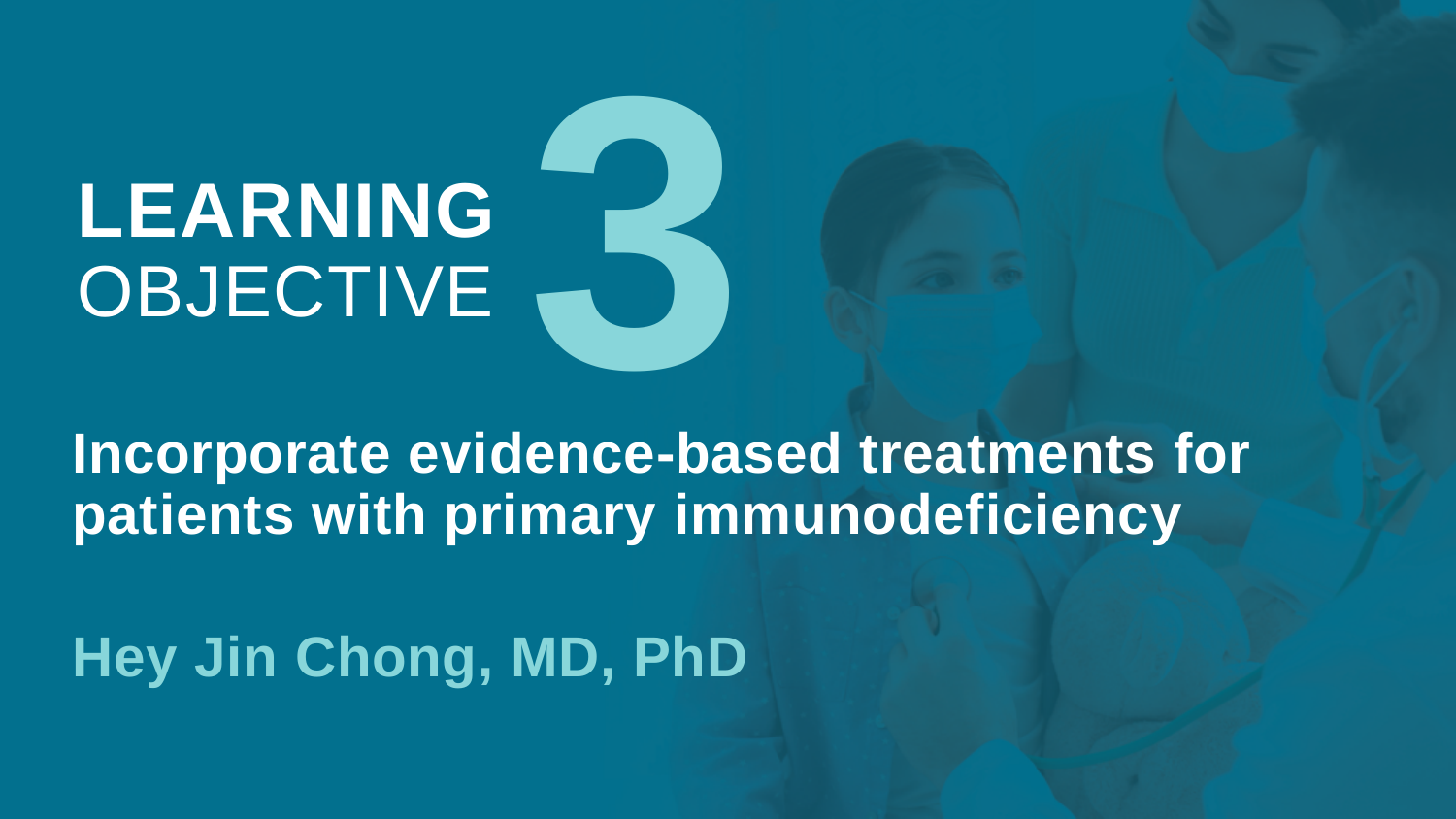

3
LEARNING
OBJECTIVE
# Incorporate evidence-based treatments for patients with primary immunodeficiency
Hey Jin Chong, MD, PhD